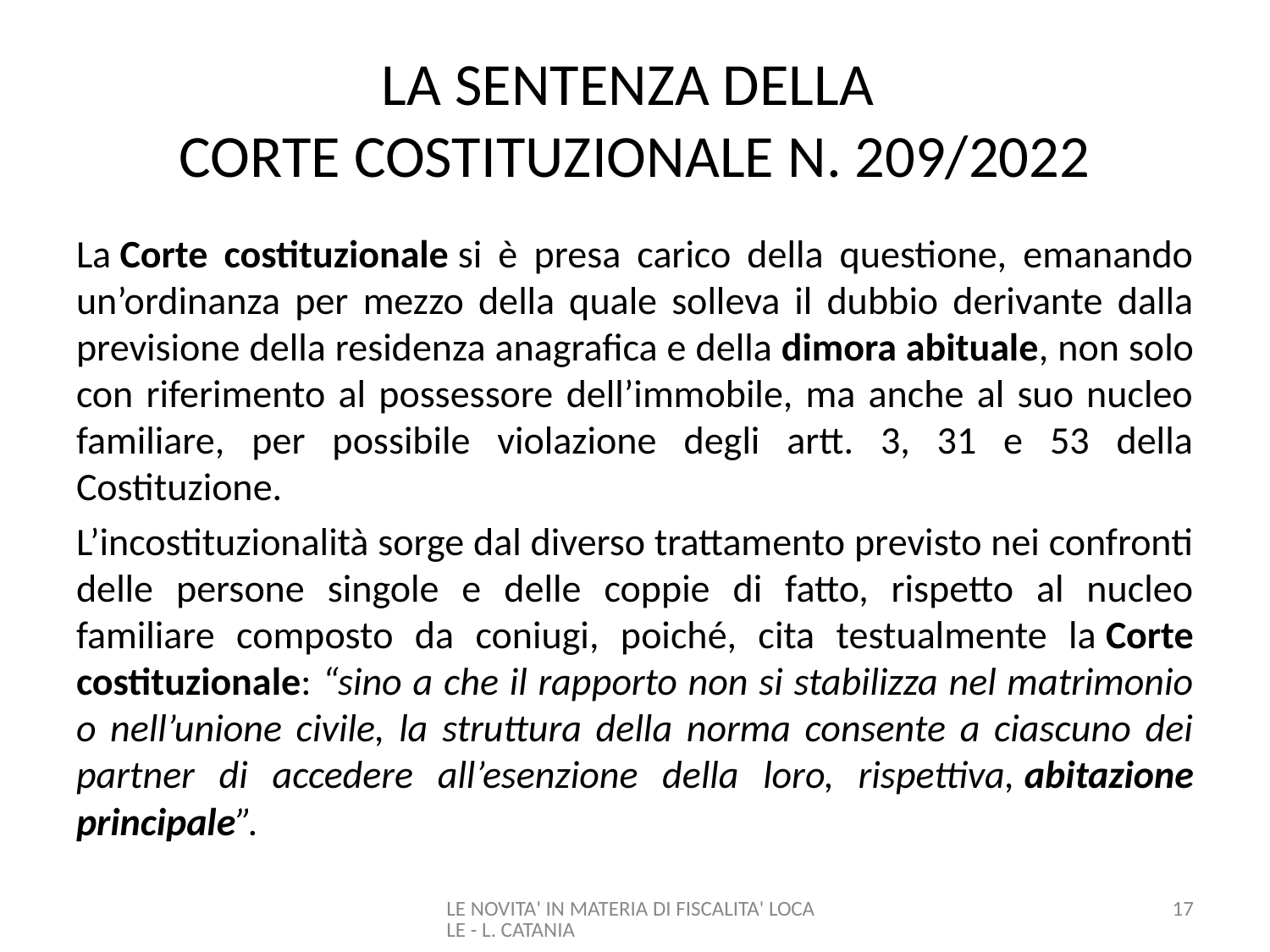

# LA SENTENZA DELLA CORTE COSTITUZIONALE N. 209/2022
La Corte costituzionale si è presa carico della questione, emanando un’ordinanza per mezzo della quale solleva il dubbio derivante dalla previsione della residenza anagrafica e della dimora abituale, non solo con riferimento al possessore dell’immobile, ma anche al suo nucleo familiare, per possibile violazione degli artt. 3, 31 e 53 della Costituzione.
L’incostituzionalità sorge dal diverso trattamento previsto nei confronti delle persone singole e delle coppie di fatto, rispetto al nucleo familiare composto da coniugi, poiché, cita testualmente la Corte costituzionale: “sino a che il rapporto non si stabilizza nel matrimonio o nell’unione civile, la struttura della norma consente a ciascuno dei partner di accedere all’esenzione della loro, rispettiva, abitazione principale”.

LE NOVITA' IN MATERIA DI FISCALITA' LOCALE - L. CATANIA
17